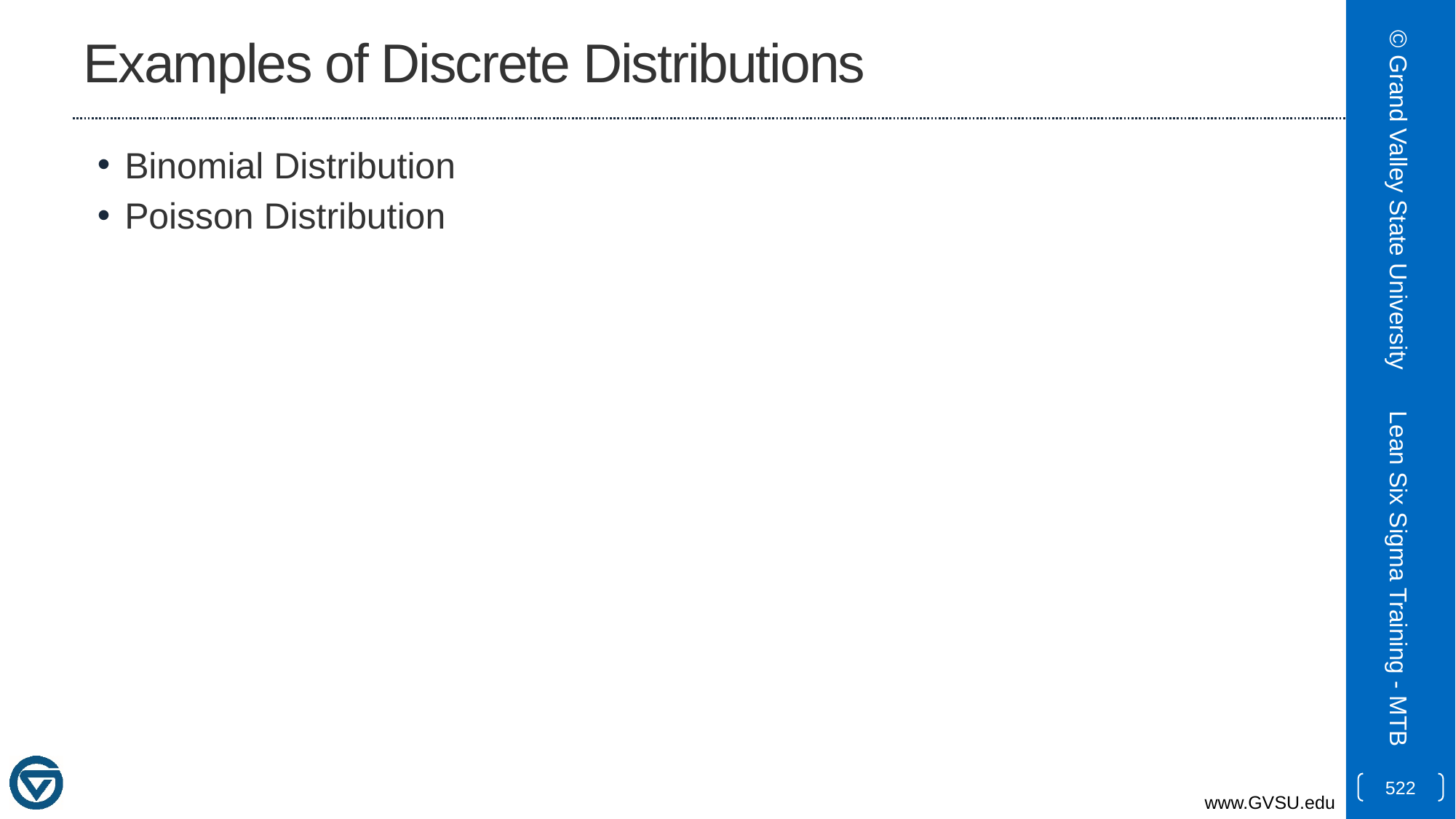

# Examples of Discrete Distributions
Binomial Distribution
Poisson Distribution

© Grand Valley State University
Lean Six Sigma Training - MTB
522